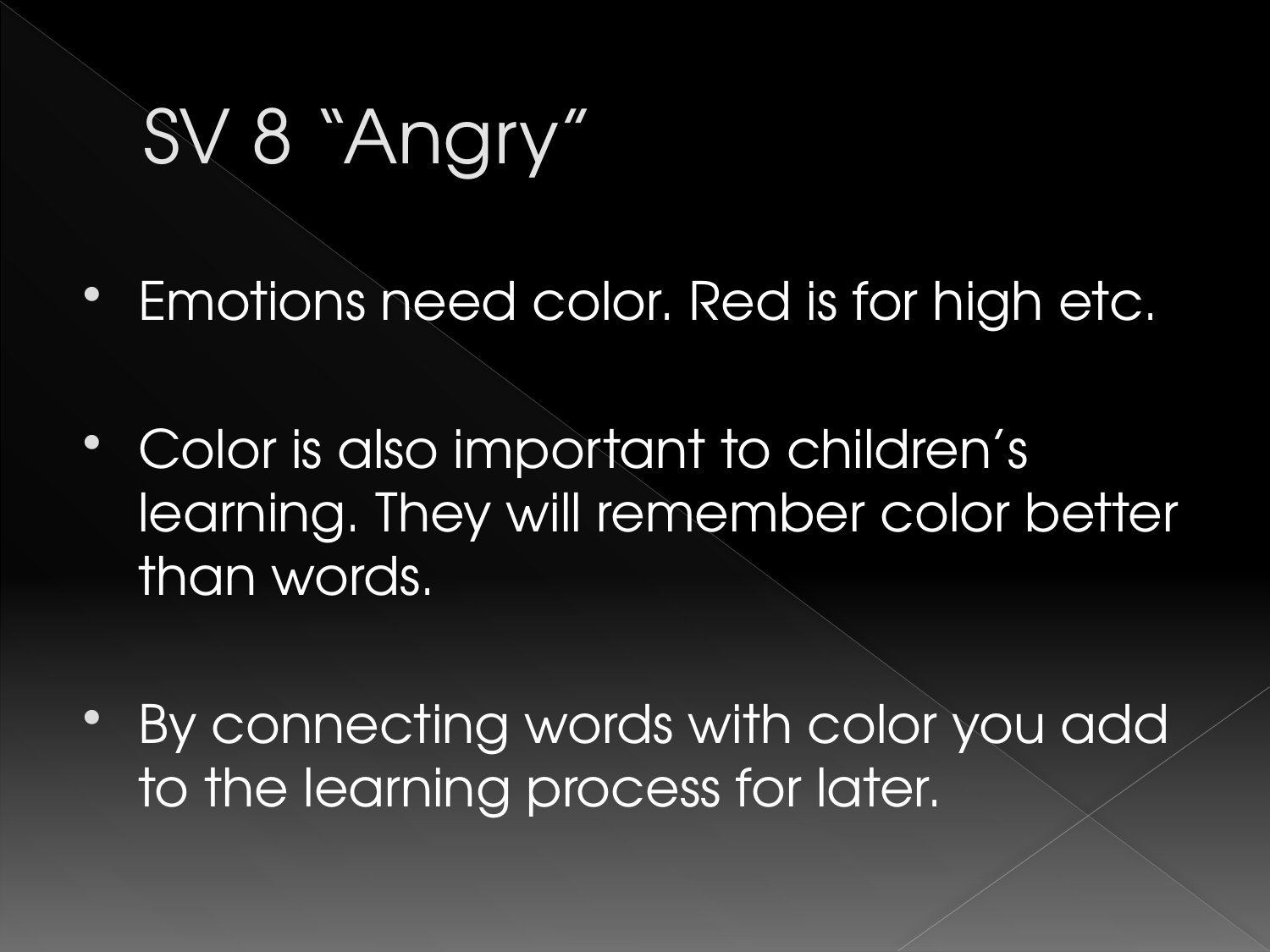

# SV 8 “Angry”
Emotions need color. Red is for high etc.

Color is also important to children’s learning. They will remember color better than words.

By connecting words with color you add to the learning process for later.